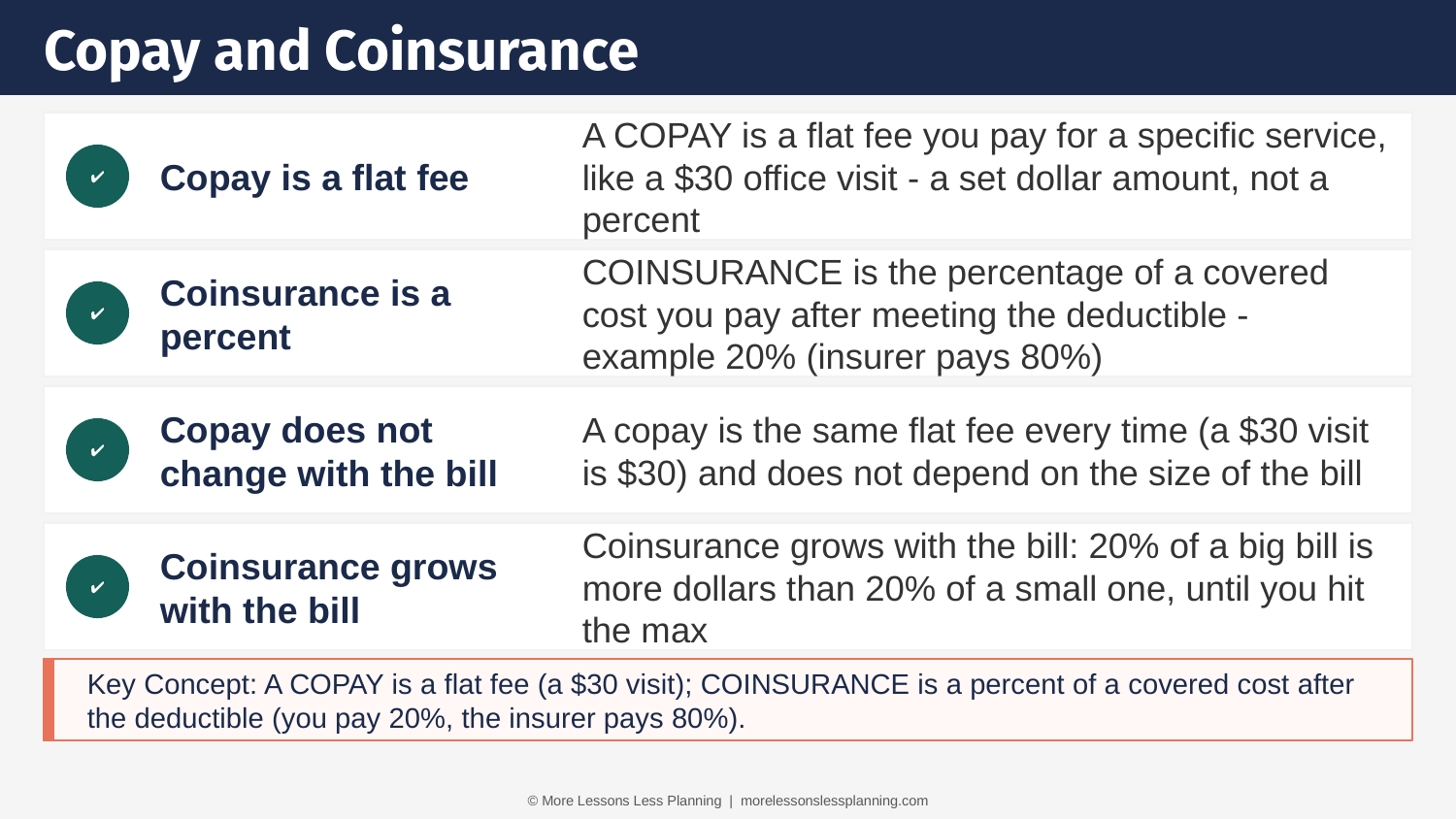

Copay and Coinsurance

Copay is a flat fee
A COPAY is a flat fee you pay for a specific service, like a $30 office visit - a set dollar amount, not a percent

✔

Coinsurance is a percent
COINSURANCE is the percentage of a covered cost you pay after meeting the deductible - example 20% (insurer pays 80%)

✔

Copay does not change with the bill
A copay is the same flat fee every time (a $30 visit is $30) and does not depend on the size of the bill

✔

Coinsurance grows with the bill
Coinsurance grows with the bill: 20% of a big bill is more dollars than 20% of a small one, until you hit the max

✔

Key Concept: A COPAY is a flat fee (a $30 visit); COINSURANCE is a percent of a covered cost after the deductible (you pay 20%, the insurer pays 80%).
© More Lessons Less Planning  |  morelessonslessplanning.com